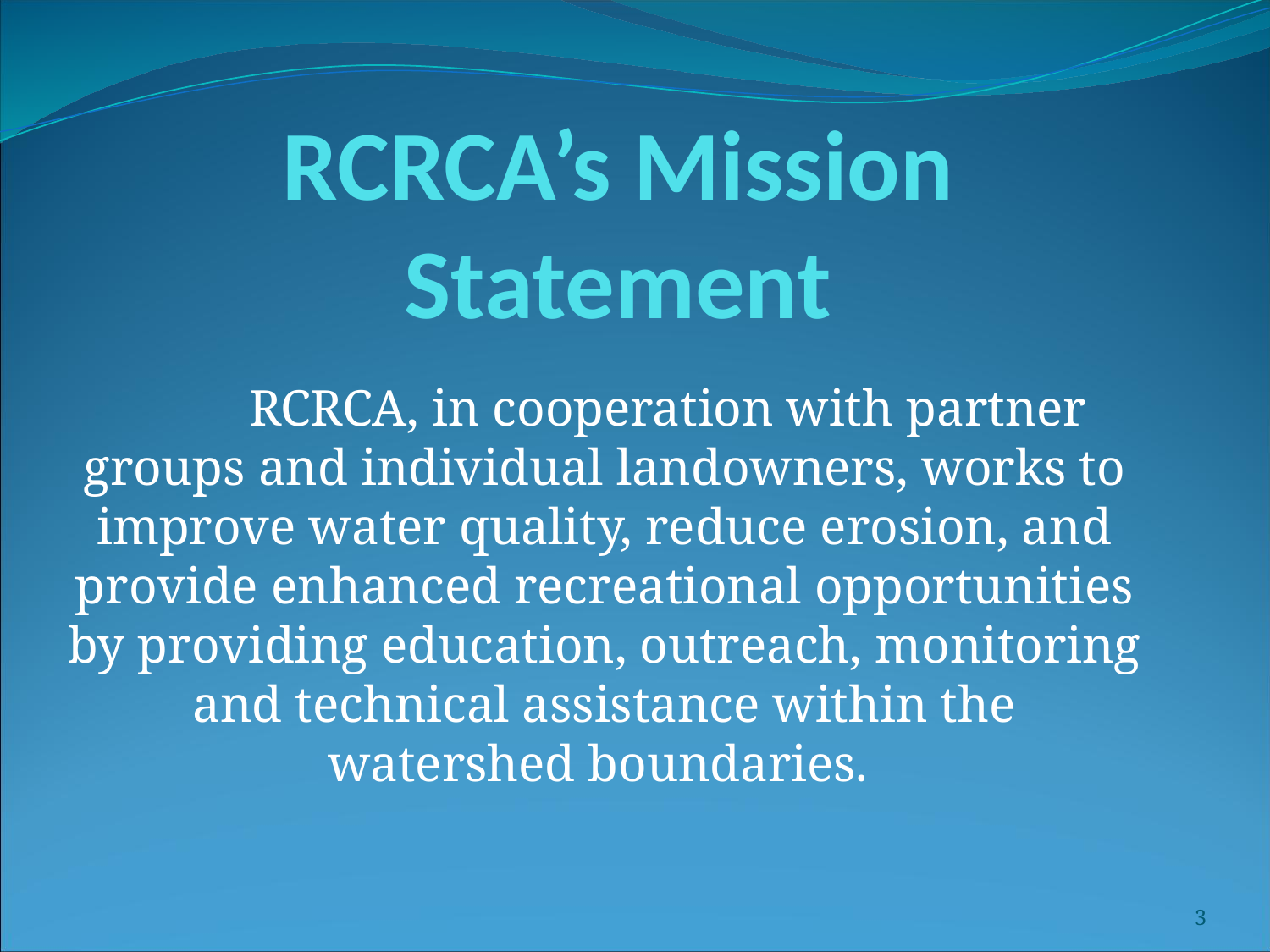

# RCRCA’s Mission Statement
	RCRCA, in cooperation with partner groups and individual landowners, works to improve water quality, reduce erosion, and provide enhanced recreational opportunities by providing education, outreach, monitoring and technical assistance within the watershed boundaries.
3